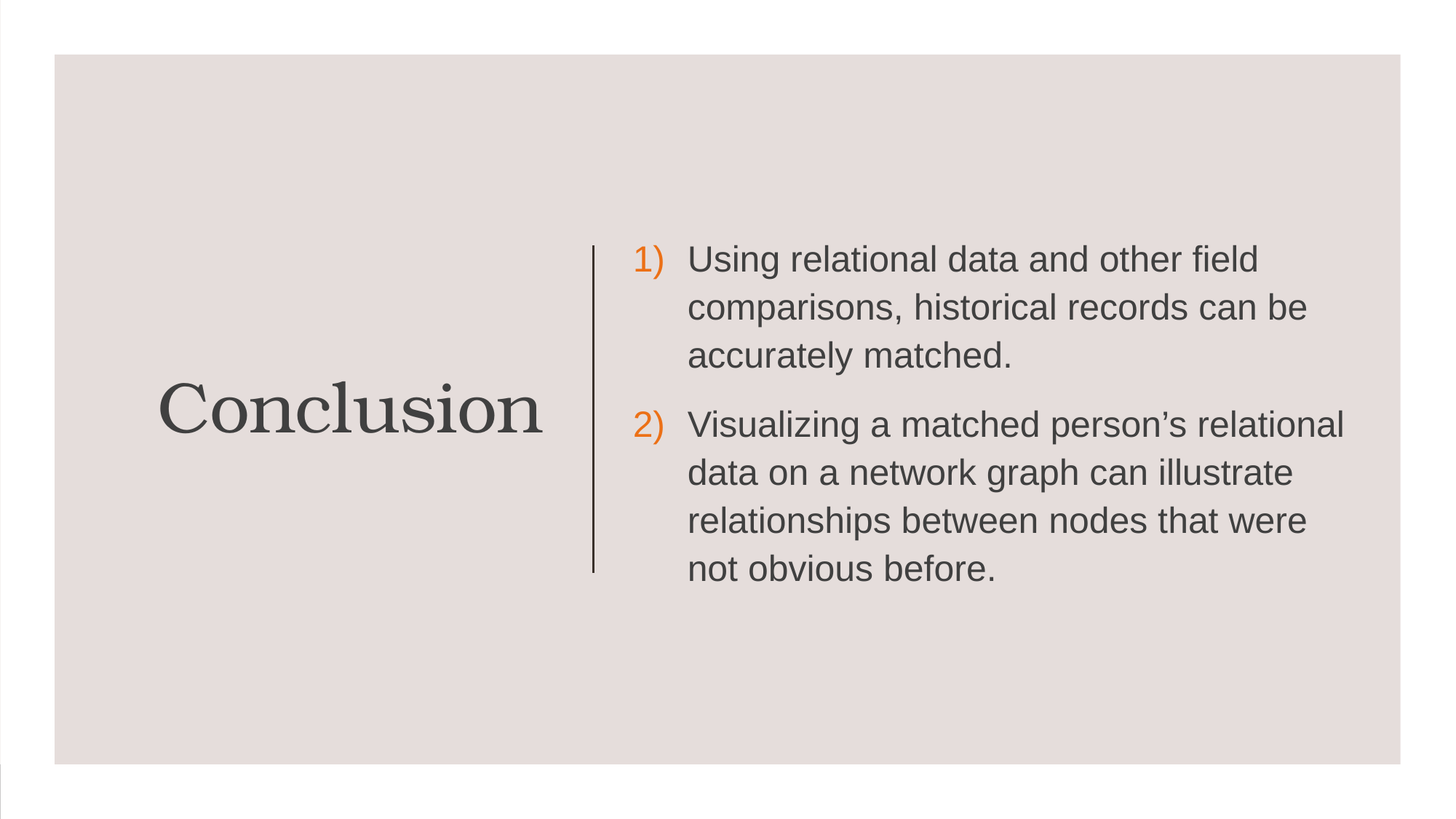

Using relational data and other field comparisons, historical records can be accurately matched.
Visualizing a matched person’s relational data on a network graph can illustrate relationships between nodes that were not obvious before.
# Conclusion